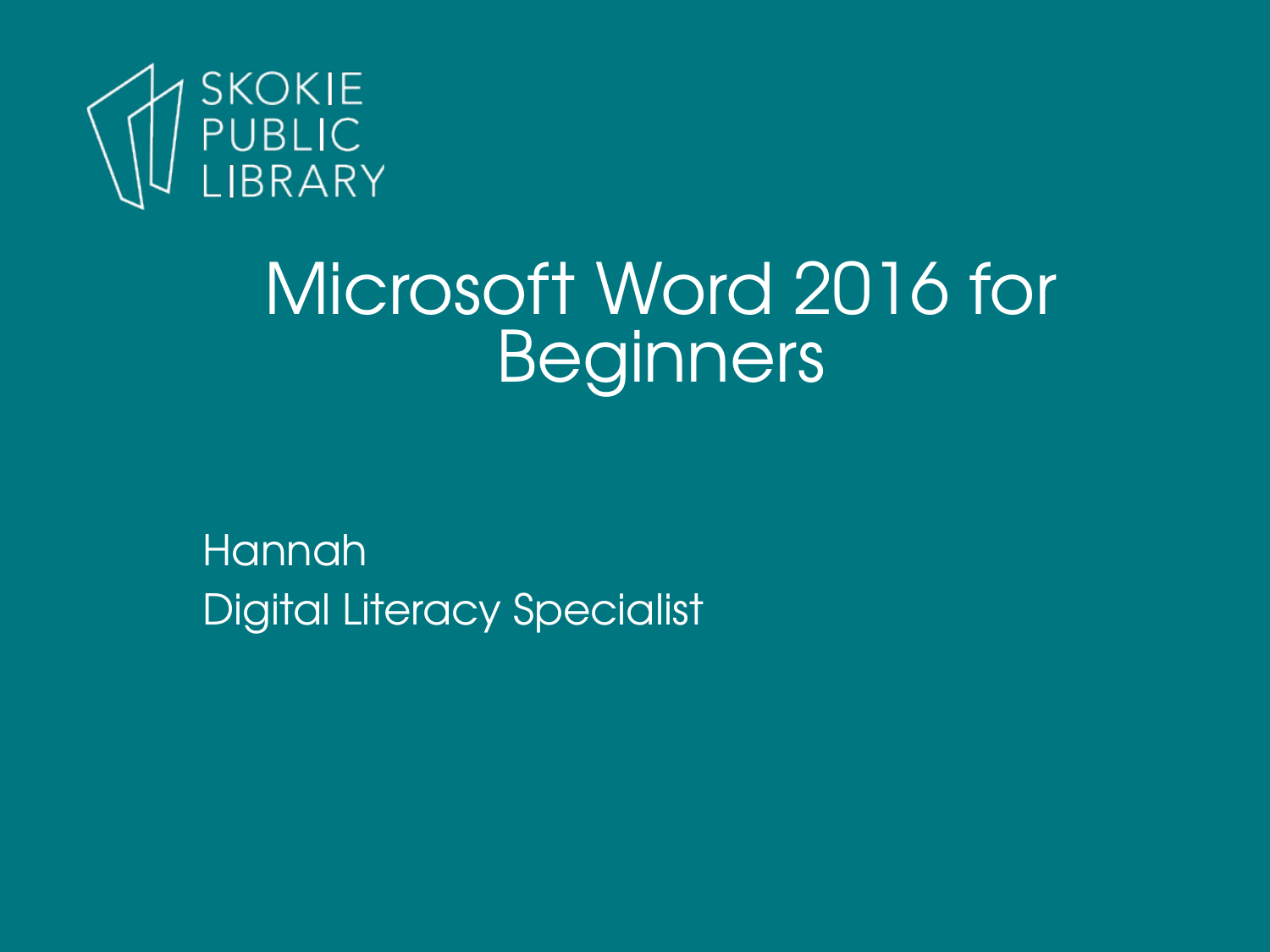

Microsoft Word 2016 for Beginners
Hannah
Digital Literacy Specialist